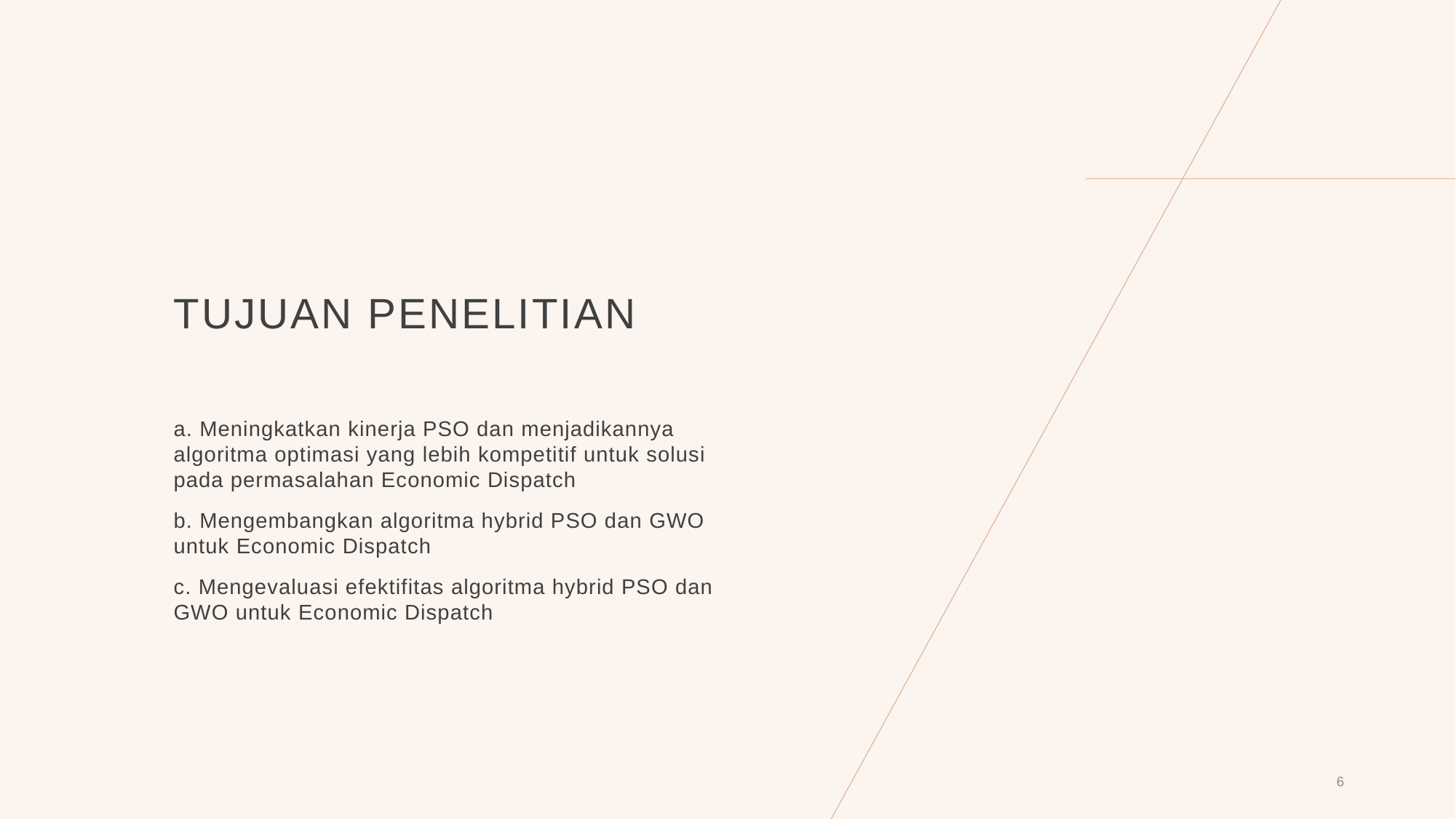

# TUJUAN PENELITIAN
a. Meningkatkan kinerja PSO dan menjadikannya algoritma optimasi yang lebih kompetitif untuk solusi pada permasalahan Economic Dispatch
b. Mengembangkan algoritma hybrid PSO dan GWO untuk Economic Dispatch
c. Mengevaluasi efektifitas algoritma hybrid PSO dan GWO untuk Economic Dispatch
6